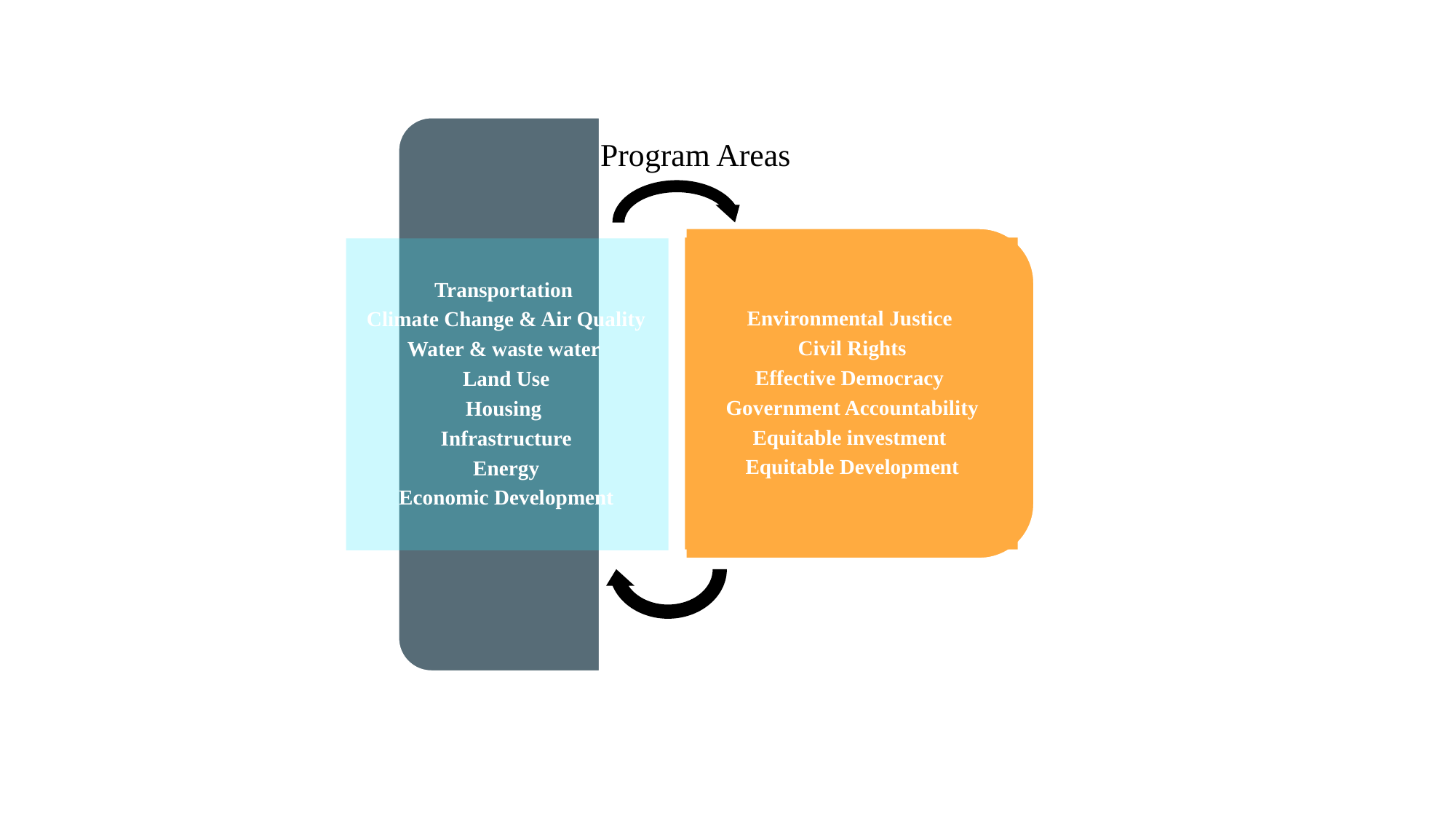

Program Areas

Environmental Justice
Civil Rights
Effective Democracy
Government Accountability
Equitable investment
Equitable Development

Transportation
Climate Change & Air Quality
Water & waste water
Land Use
Housing
Infrastructure
Energy
Economic Development